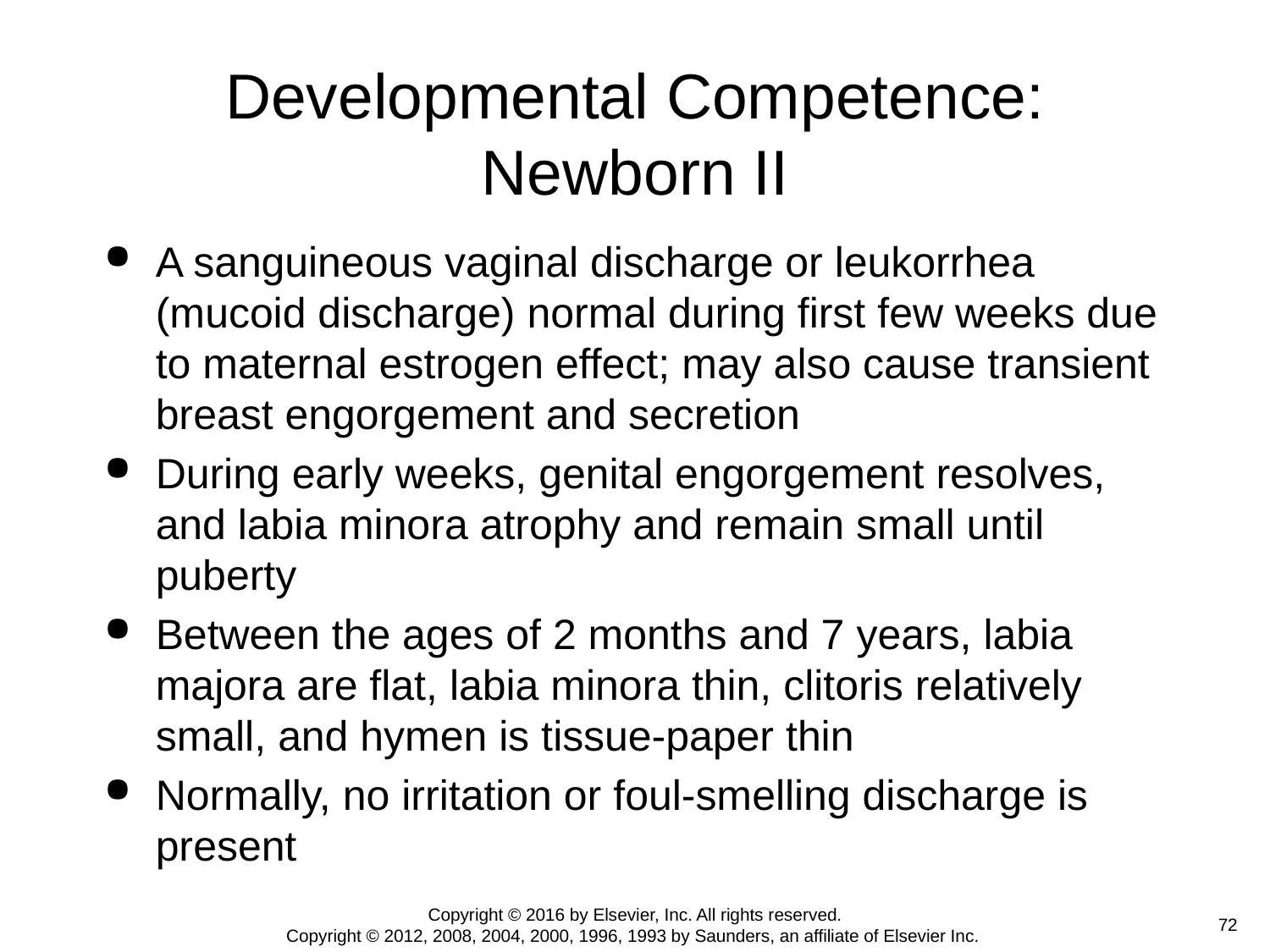

# Developmental Competence: Newborn II
A sanguineous vaginal discharge or leukorrhea (mucoid discharge) normal during first few weeks due to maternal estrogen effect; may also cause transient breast engorgement and secretion
During early weeks, genital engorgement resolves, and labia minora atrophy and remain small until puberty
Between the ages of 2 months and 7 years, labia majora are flat, labia minora thin, clitoris relatively small, and hymen is tissue-paper thin
Normally, no irritation or foul-smelling discharge is present
Copyright © 2016 by Elsevier, Inc. All rights reserved.
Copyright © 2012, 2008, 2004, 2000, 1996, 1993 by Saunders, an affiliate of Elsevier Inc.
 72